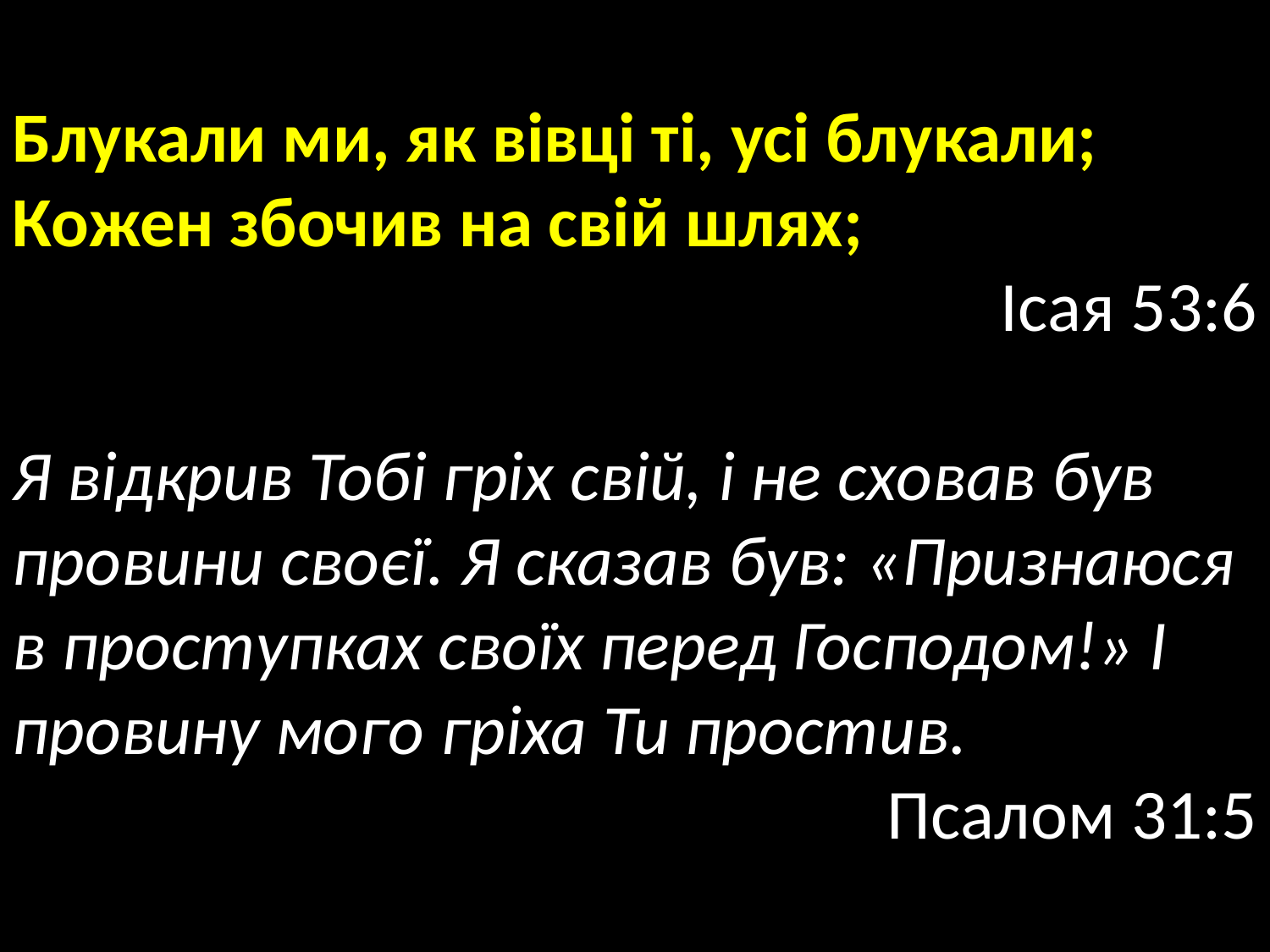

Блукали ми, як вівці ті, усі блукали;
Кожен збочив на свій шлях;
Ісая 53:6

Я відкрив Тобі гріх свій, і не сховав був провини своєї. Я сказав був: «Признаюся в проступках своїх перед Господом!» І  провину мого гріха Ти простив.
Псалом 31:5